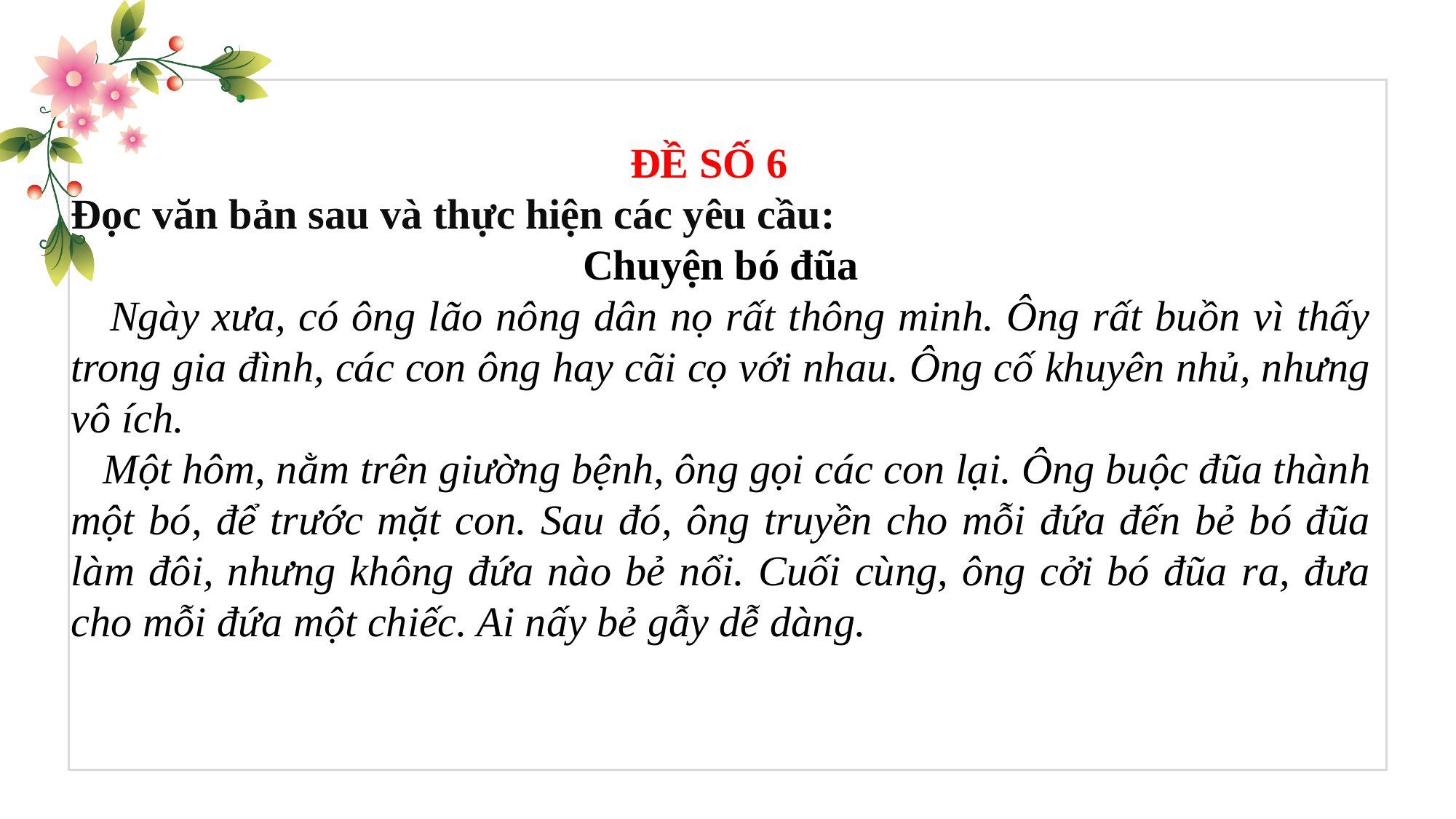

ĐỀ SỐ 6
Đọc văn bản sau và thực hiện các yêu cầu:
Chuyện bó đũa
   Ngày xưa, có ông lão nông dân nọ rất thông minh. Ông rất buồn vì thấy trong gia đình, các con ông hay cãi cọ với nhau. Ông cố khuyên nhủ, nhưng vô ích.
   Một hôm, nằm trên giường bệnh, ông gọi các con lại. Ông buộc đũa thành một bó, để trước mặt con. Sau đó, ông truyền cho mỗi đứa đến bẻ bó đũa làm đôi, nhưng không đứa nào bẻ nổi. Cuối cùng, ông cởi bó đũa ra, đưa cho mỗi đứa một chiếc. Ai nấy bẻ gẫy dễ dàng.